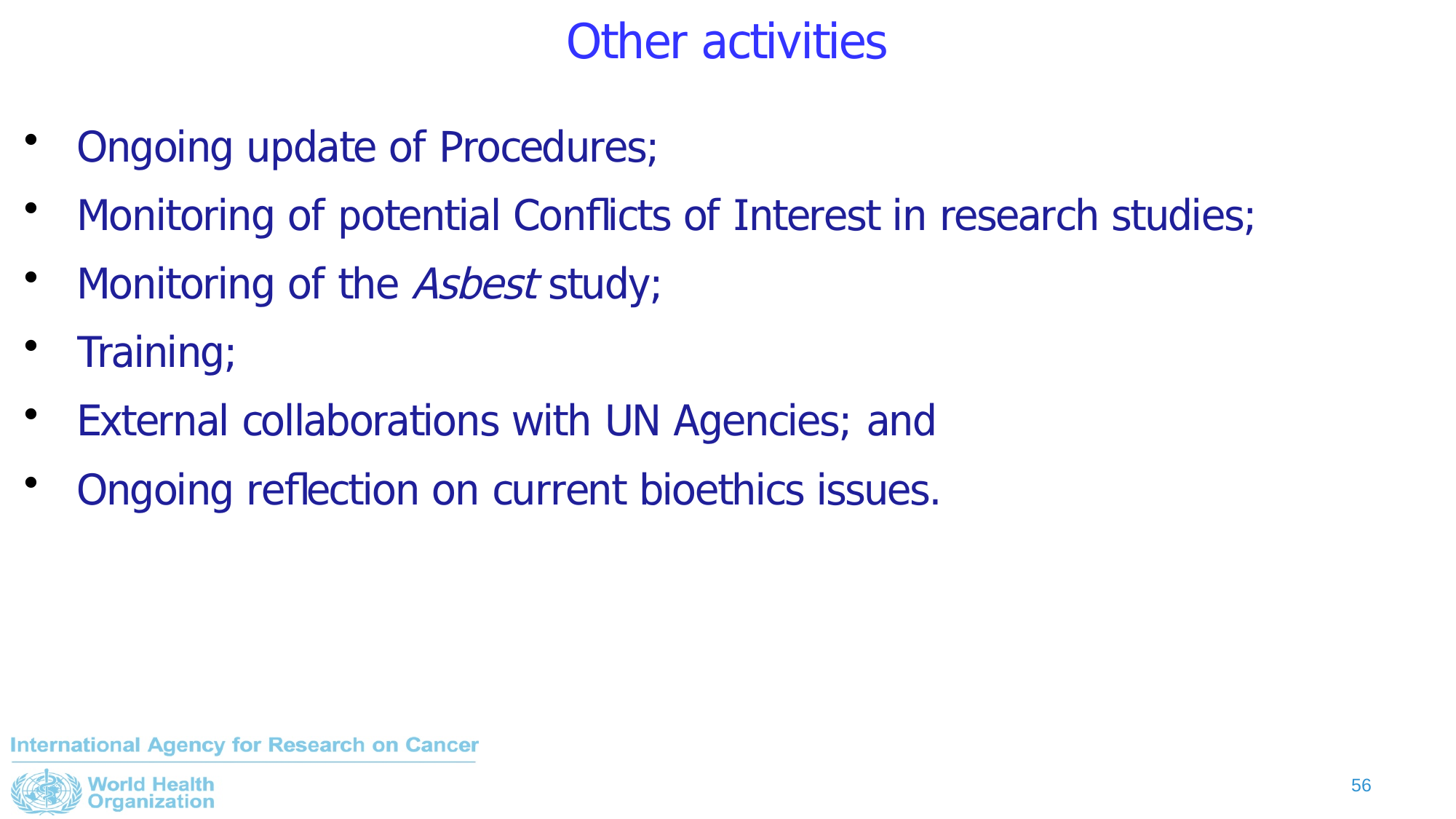

Other activities
Ongoing update of Procedures;
Monitoring of potential Conflicts of Interest in research studies;
Monitoring of the Asbest study;
Training;
External collaborations with UN Agencies; and
Ongoing reflection on current bioethics issues.

56